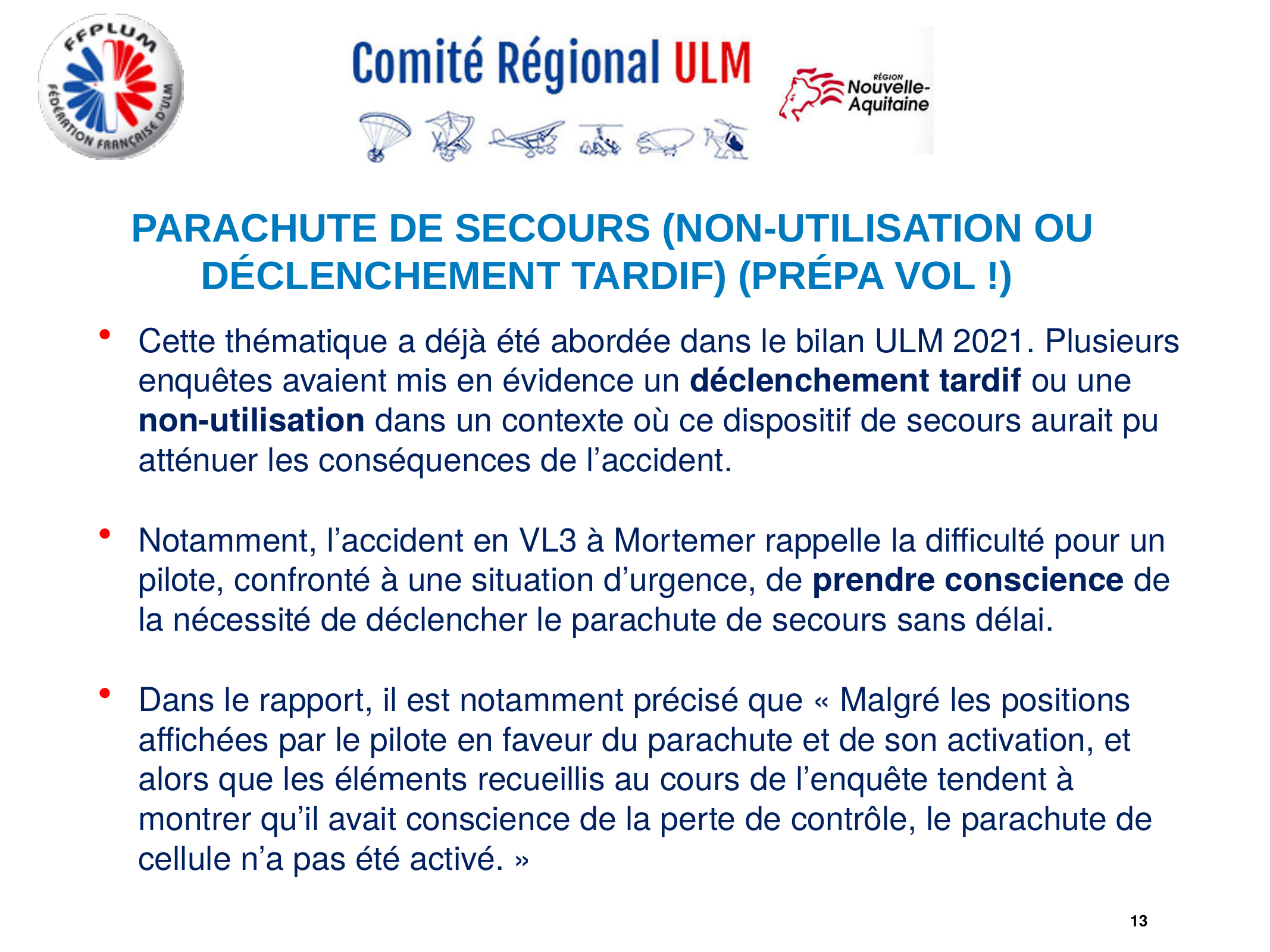

# Parachute de secours (non-utilisation ou déclenchement tardif) (prépa vol !)
Cette thématique a déjà été abordée dans le bilan ULM 2021. Plusieurs enquêtes avaient mis en évidence un déclenchement tardif ou une non-utilisation dans un contexte où ce dispositif de secours aurait pu atténuer les conséquences de l’accident.
Notamment, l’accident en VL3 à Mortemer rappelle la difficulté pour un pilote, confronté à une situation d’urgence, de prendre conscience de la nécessité de déclencher le parachute de secours sans délai.
Dans le rapport, il est notamment précisé que « Malgré les positions affichées par le pilote en faveur du parachute et de son activation, et alors que les éléments recueillis au cours de l’enquête tendent à montrer qu’il avait conscience de la perte de contrôle, le parachute de cellule n’a pas été activé. »